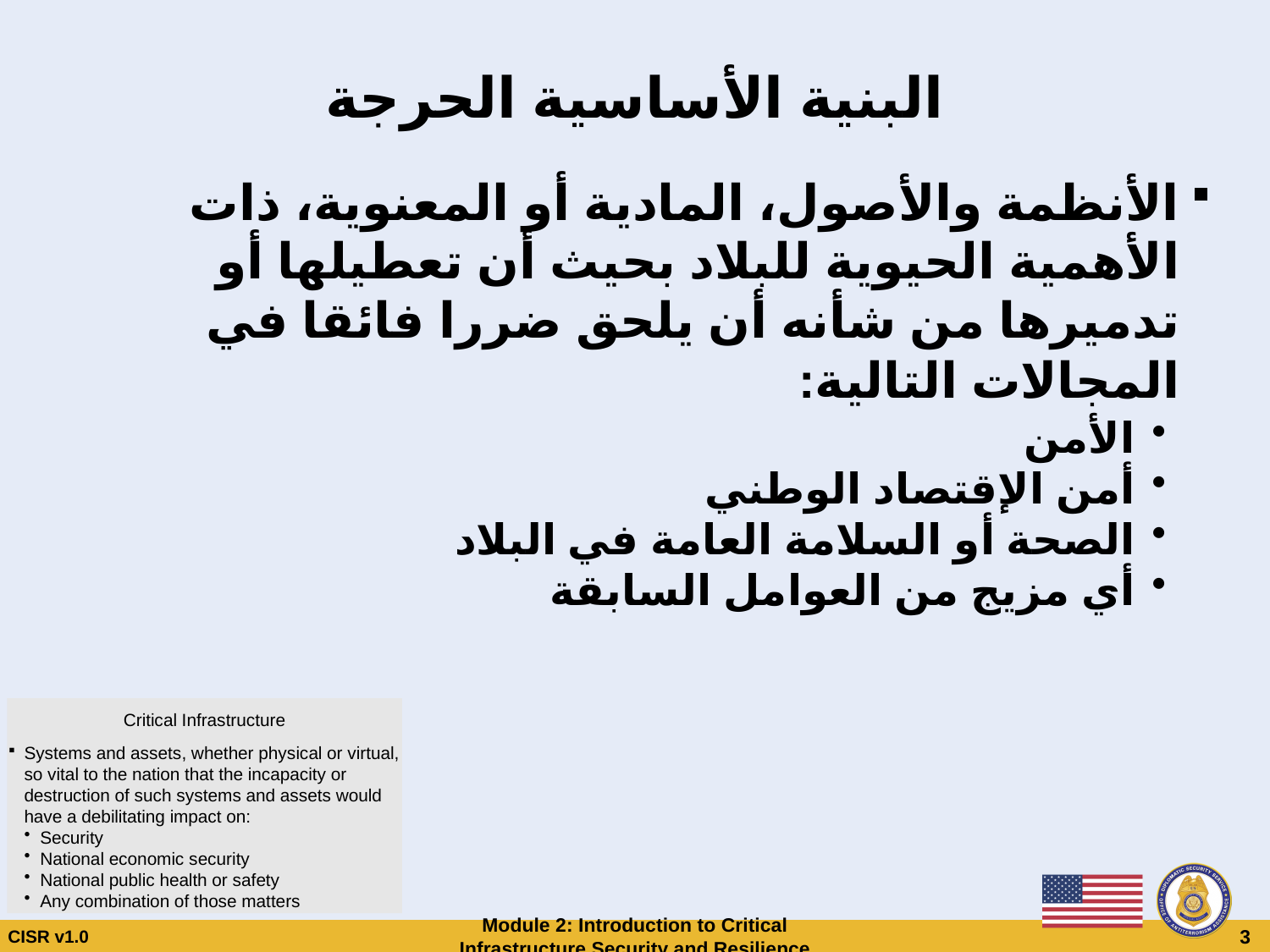

# البنية الأساسية الحرجة
الأنظمة والأصول، المادية أو المعنوية، ذات الأهمية الحيوية للبلاد بحيث أن تعطيلها أو تدميرها من شأنه أن يلحق ضررا فائقا في المجالات التالية:
الأمن
أمن الإقتصاد الوطني
الصحة أو السلامة العامة في البلاد
أي مزيج من العوامل السابقة

Critical Infrastructure
Systems and assets, whether physical or virtual, so vital to the nation that the incapacity or destruction of such systems and assets would have a debilitating impact on:
Security
National economic security
National public health or safety
Any combination of those matters

CISR v1.0
Module 2: Introduction to Critical Infrastructure Security and Resilience
 3